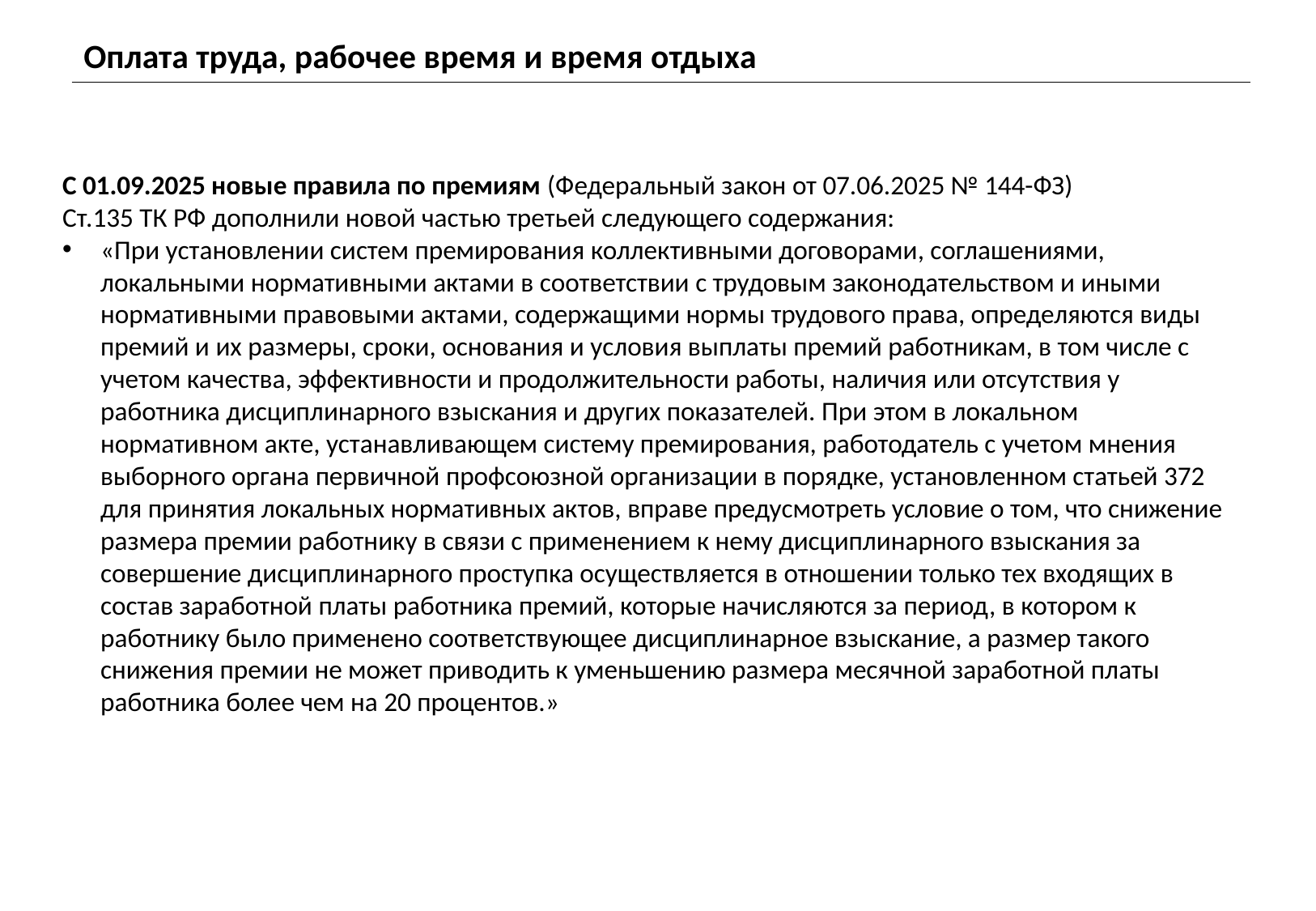

Оплата труда, рабочее время и время отдыха
С 01.09.2025 новые правила по премиям (Федеральный закон от 07.06.2025 № 144-ФЗ)
Ст.135 ТК РФ дополнили новой частью третьей следующего содержания:
«При установлении систем премирования коллективными договорами, соглашениями, локальными нормативными актами в соответствии с трудовым законодательством и иными нормативными правовыми актами, содержащими нормы трудового права, определяются виды премий и их размеры, сроки, основания и условия выплаты премий работникам, в том числе с учетом качества, эффективности и продолжительности работы, наличия или отсутствия у работника дисциплинарного взыскания и других показателей. При этом в локальном нормативном акте, устанавливающем систему премирования, работодатель с учетом мнения выборного органа первичной профсоюзной организации в порядке, установленном статьей 372 для принятия локальных нормативных актов, вправе предусмотреть условие о том, что снижение размера премии работнику в связи с применением к нему дисциплинарного взыскания за совершение дисциплинарного проступка осуществляется в отношении только тех входящих в состав заработной платы работника премий, которые начисляются за период, в котором к работнику было применено соответствующее дисциплинарное взыскание, а размер такого снижения премии не может приводить к уменьшению размера месячной заработной платы работника более чем на 20 процентов.»